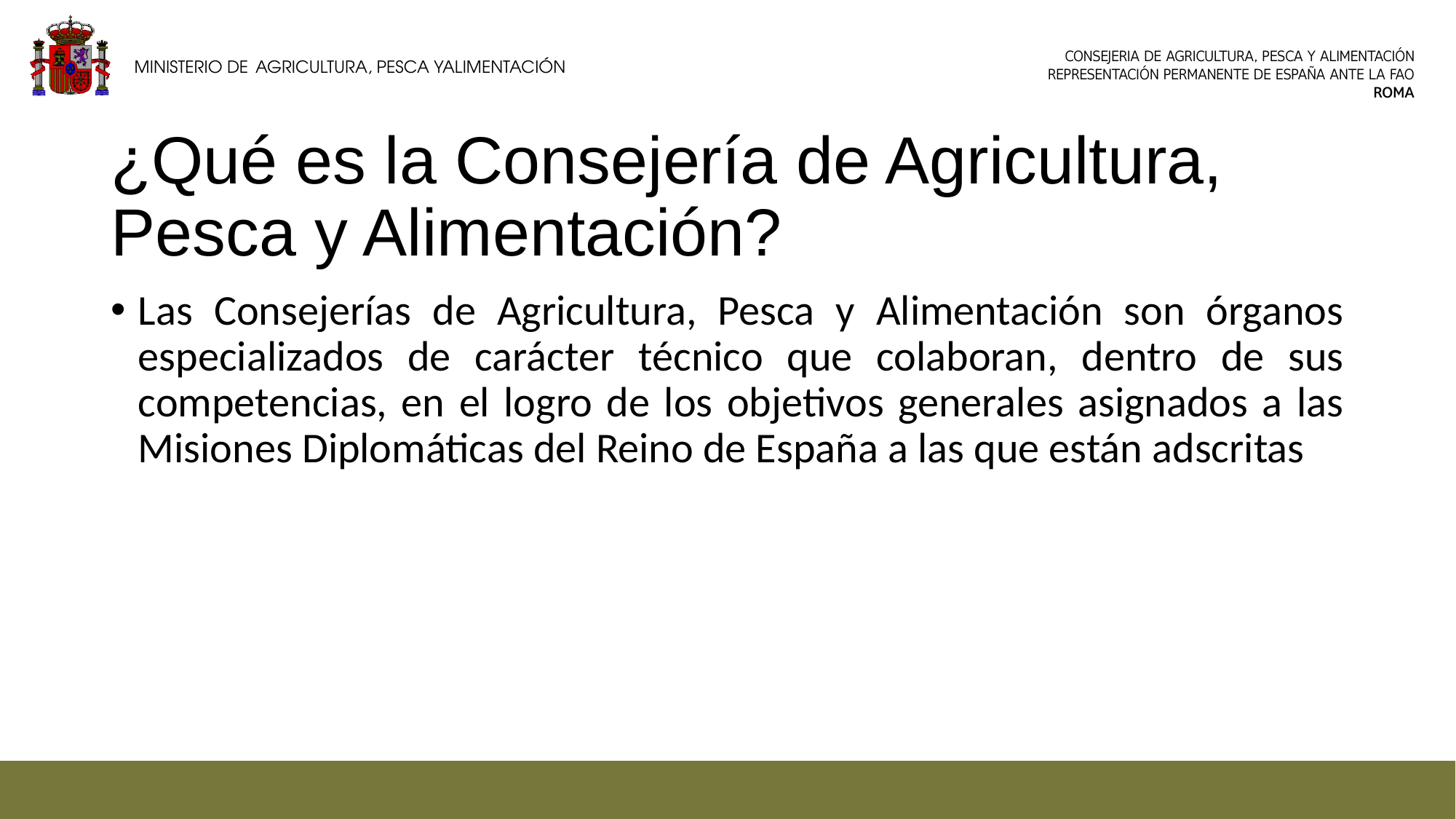

# ¿Qué es la Consejería de Agricultura, Pesca y Alimentación?
Las Consejerías de Agricultura, Pesca y Alimentación son órganos especializados de carácter técnico que colaboran, dentro de sus competencias, en el logro de los objetivos generales asignados a las Misiones Diplomáticas del Reino de España a las que están adscritas